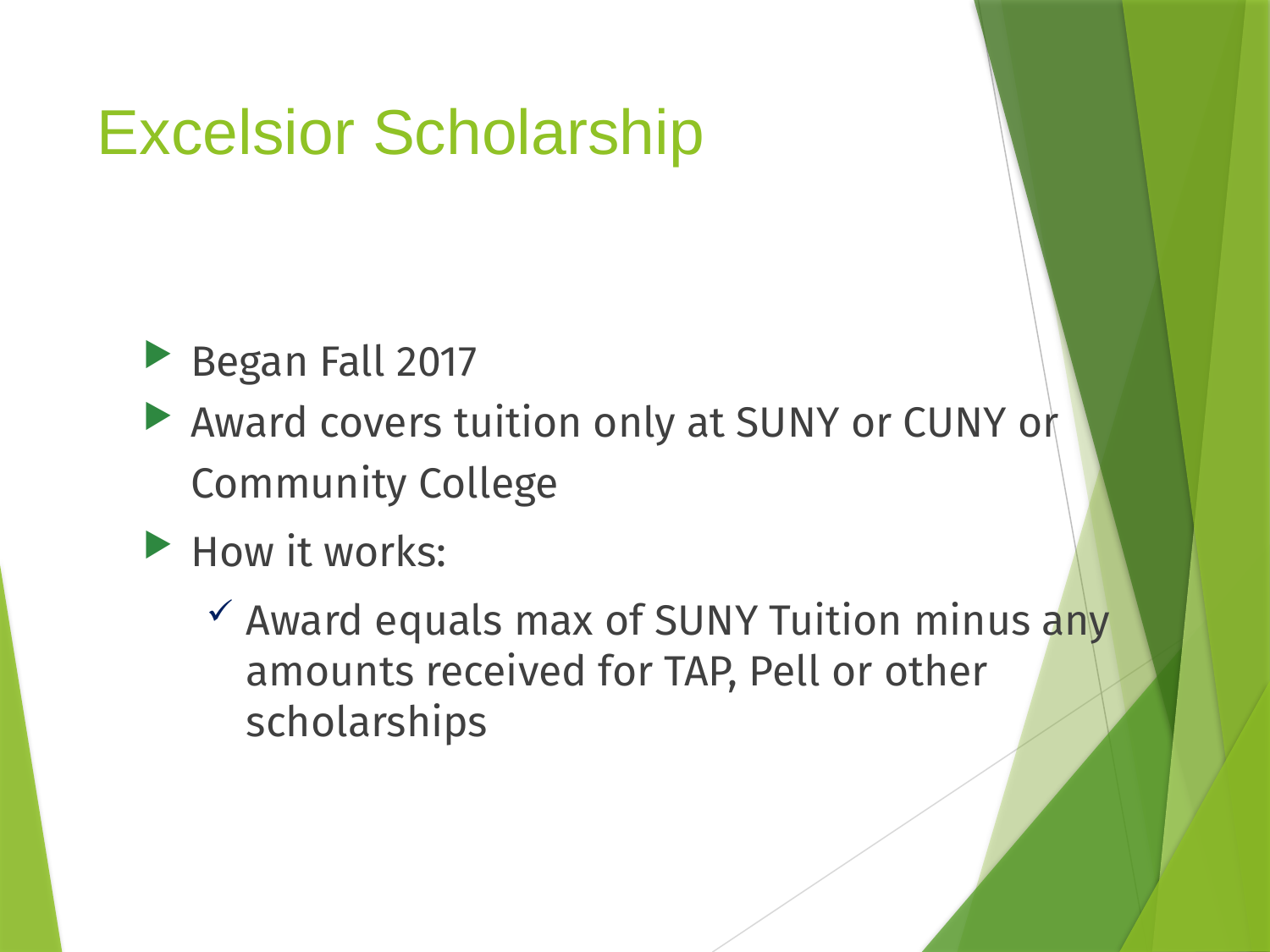

# Excelsior Scholarship
Began Fall 2017
Award covers tuition only at SUNY or CUNY or Community College
How it works:
Award equals max of SUNY Tuition minus any amounts received for TAP, Pell or other scholarships